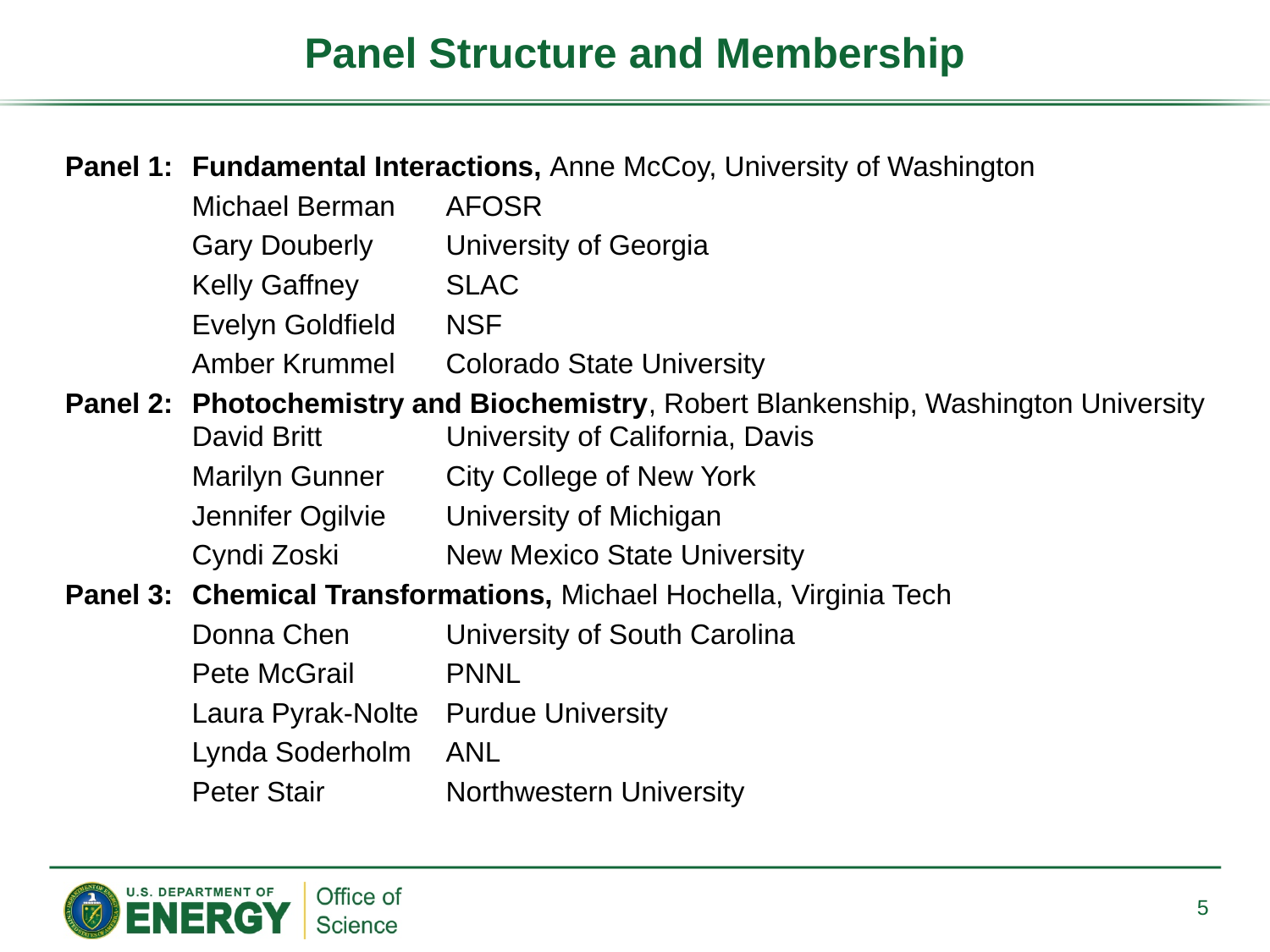

# Panel Structure and Membership
Panel 1: 	Fundamental Interactions, Anne McCoy, University of Washington
Michael Berman	AFOSR
Gary Douberly	University of Georgia
Kelly Gaffney	SLAC
Evelyn Goldfield	NSF
Amber Krummel	Colorado State University
Panel 2: 	Photochemistry and Biochemistry, Robert Blankenship, Washington University David Britt	University of California, Davis
Marilyn Gunner	City College of New York
Jennifer Ogilvie	University of Michigan
Cyndi Zoski	New Mexico State University
Panel 3: 	Chemical Transformations, Michael Hochella, Virginia Tech
Donna Chen	University of South Carolina
Pete McGrail	PNNL
Laura Pyrak-Nolte	Purdue University
Lynda Soderholm	ANL
Peter Stair	Northwestern University
5